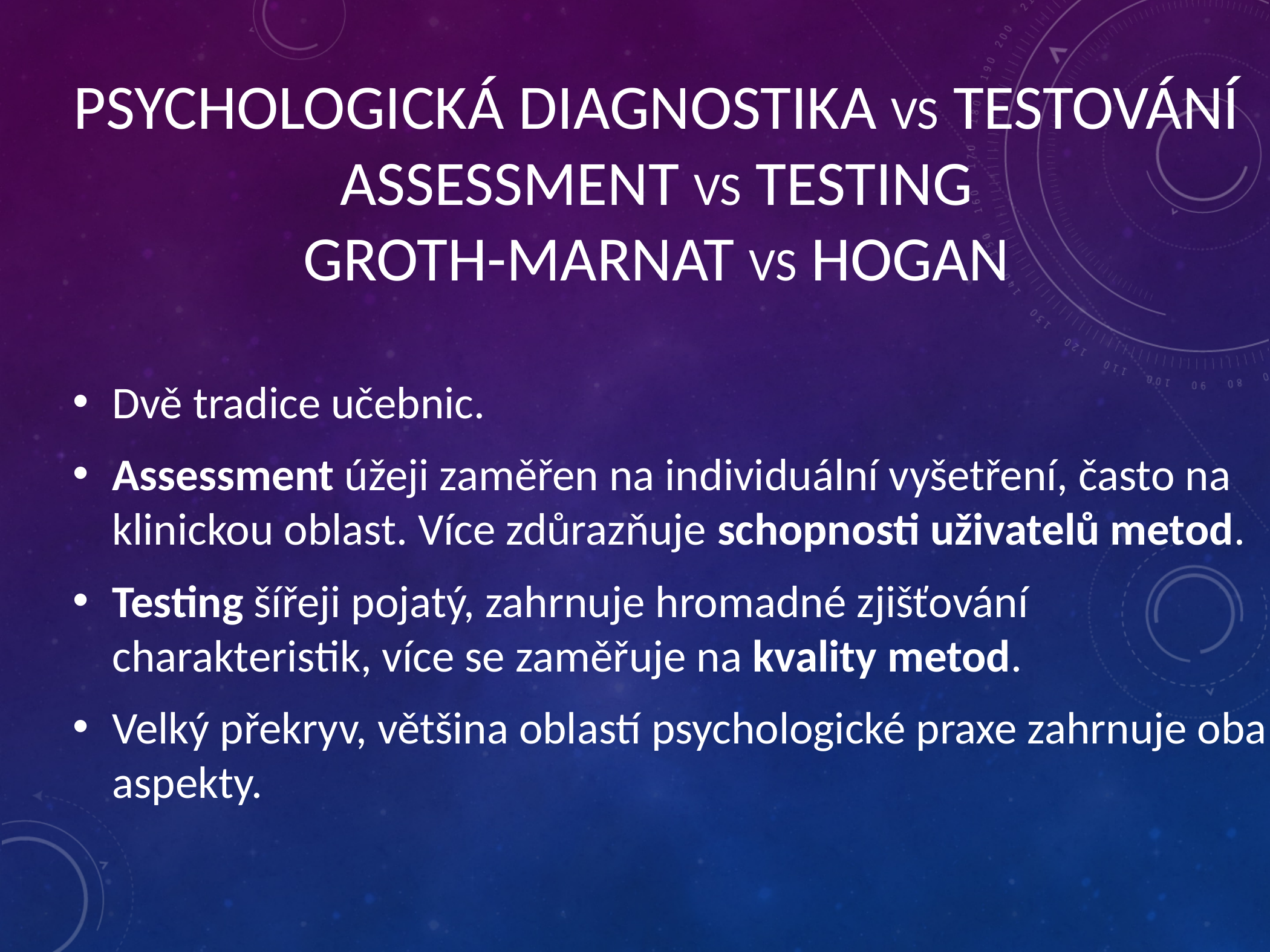

# PSychologická diagnostika vs testování assessment vs testing groth-marnat vs Hogan
Dvě tradice učebnic.
Assessment úžeji zaměřen na individuální vyšetření, často na klinickou oblast. Více zdůrazňuje schopnosti uživatelů metod.
Testing šířeji pojatý, zahrnuje hromadné zjišťování charakteristik, více se zaměřuje na kvality metod.
Velký překryv, většina oblastí psychologické praxe zahrnuje oba aspekty.